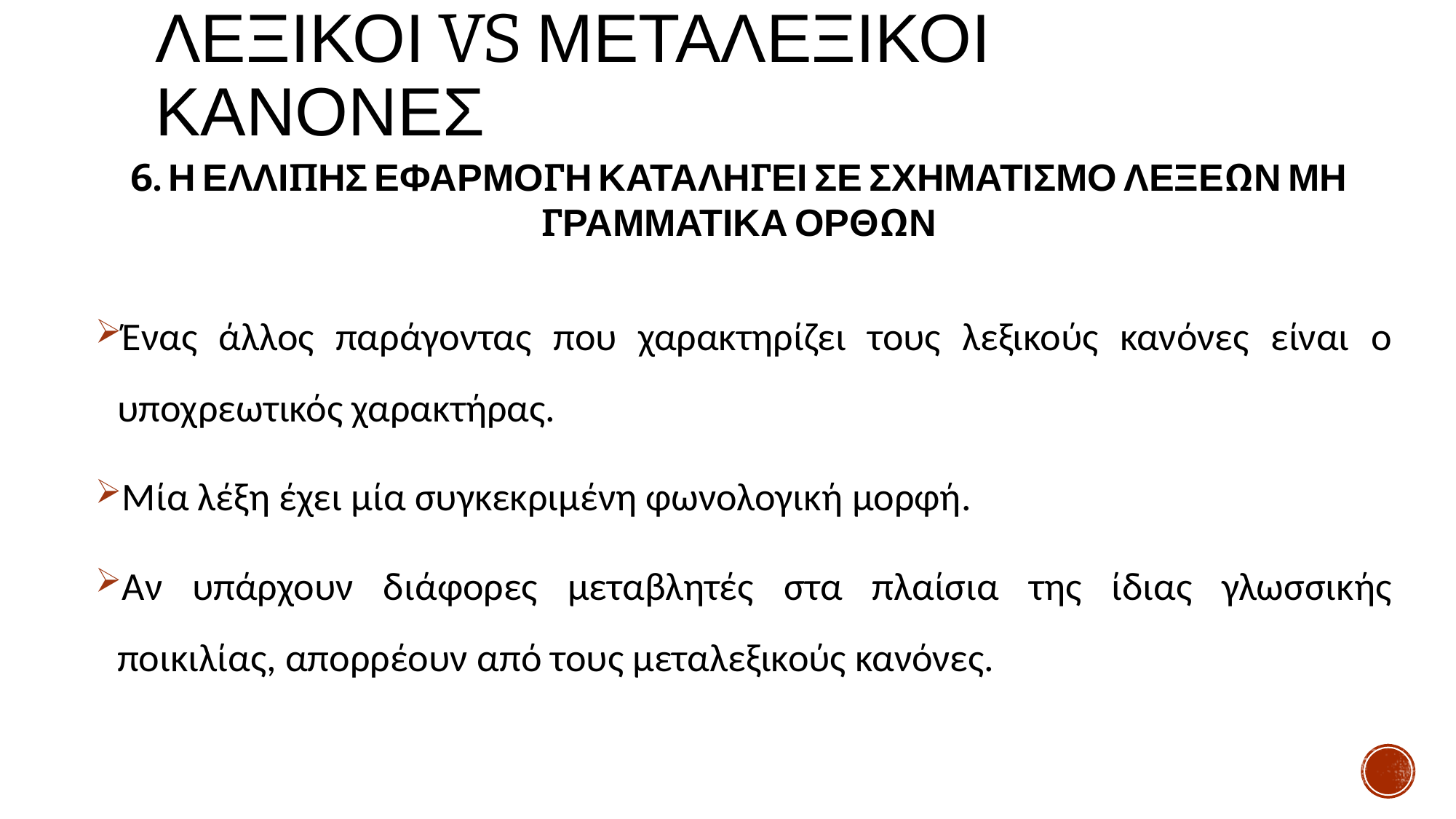

# ΛΕΞΙΚΟΙ vs Μεταλεξικοι κανονεσ
6. Η ΕΛΛΙΠΗΣ ΕΦΑΡΜΟΓΗ ΚΑΤΑΛΗΓΕΙ ΣΕ ΣΧΗΜΑΤΙΣΜΟ ΛΕΞΕΩΝ ΜΗ ΓΡΑΜΜΑΤΙΚΑ ΟΡΘΩΝ
Ένας άλλος παράγοντας που χαρακτηρίζει τους λεξικούς κανόνες είναι ο υποχρεωτικός χαρακτήρας.
Μία λέξη έχει μία συγκεκριμένη φωνολογική μορφή.
Αν υπάρχουν διάφορες μεταβλητές στα πλαίσια της ίδιας γλωσσικής ποικιλίας, απορρέουν από τους μεταλεξικούς κανόνες.